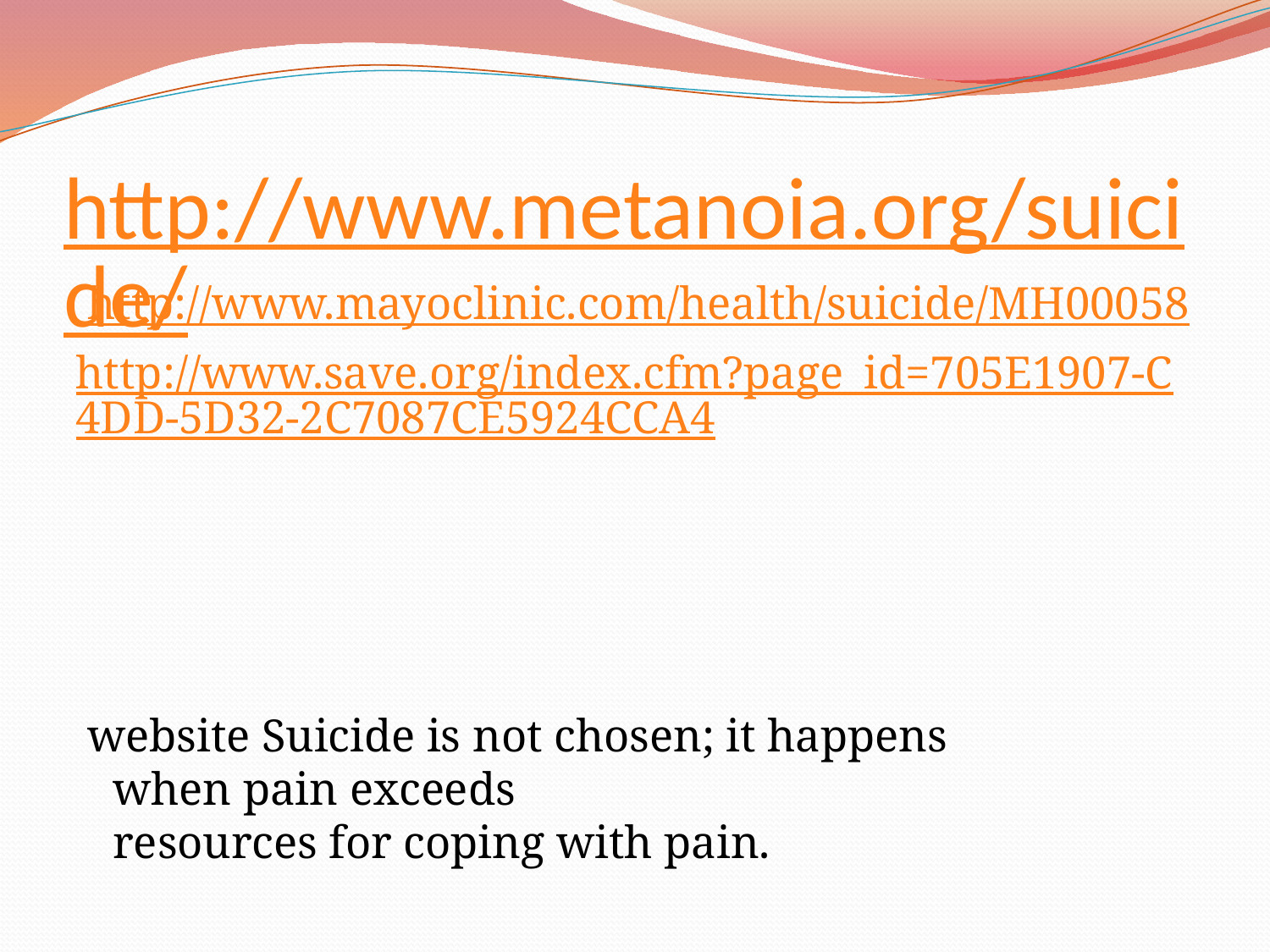

# http://www.metanoia.org/suicide/
 http://www.mayoclinic.com/health/suicide/MH00058
http://www.save.org/index.cfm?page_id=705E1907-C4DD-5D32-2C7087CE5924CCA4

 website Suicide is not chosen; it happens
when pain exceeds 
resources for coping with pain.